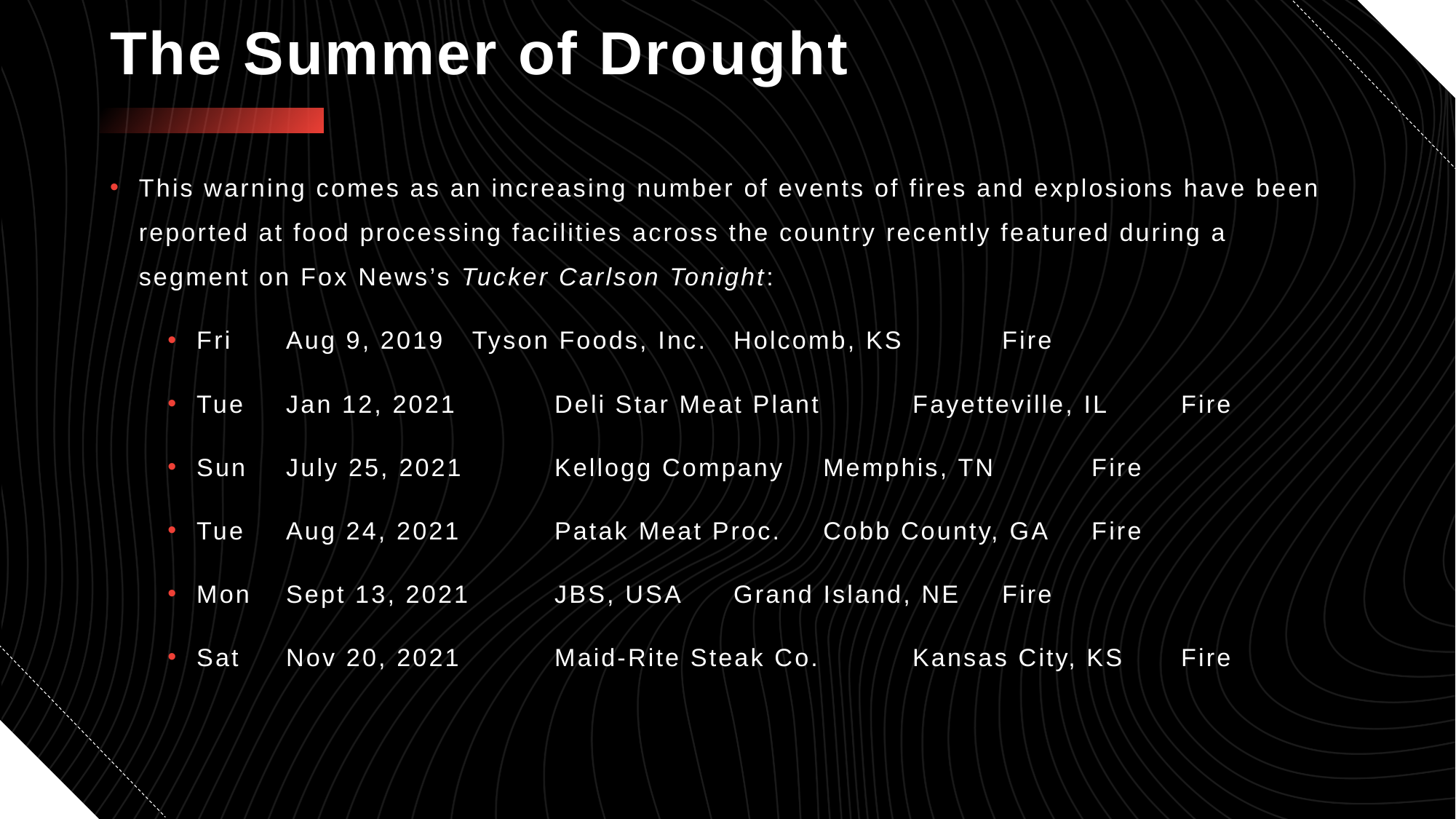

# The Summer of Drought
This warning comes as an increasing number of events of fires and explosions have been reported at food processing facilities across the country recently featured during a segment on Fox News’s Tucker Carlson Tonight:
Fri 	Aug 9, 2019   Tyson Foods, Inc. 	Holcomb, KS 		Fire
Tue 	Jan 12, 2021 	Deli Star Meat Plant 	Fayetteville, IL 	Fire
Sun 	July 25, 2021 	Kellogg Company 	Memphis, TN 		Fire
Tue 	Aug 24, 2021 	Patak Meat Proc. 	Cobb County, GA 	Fire
Mon 	Sept 13, 2021 	JBS, USA 		Grand Island, NE 	Fire
Sat 	Nov 20, 2021 	Maid-Rite Steak Co. 	Kansas City, KS 	Fire